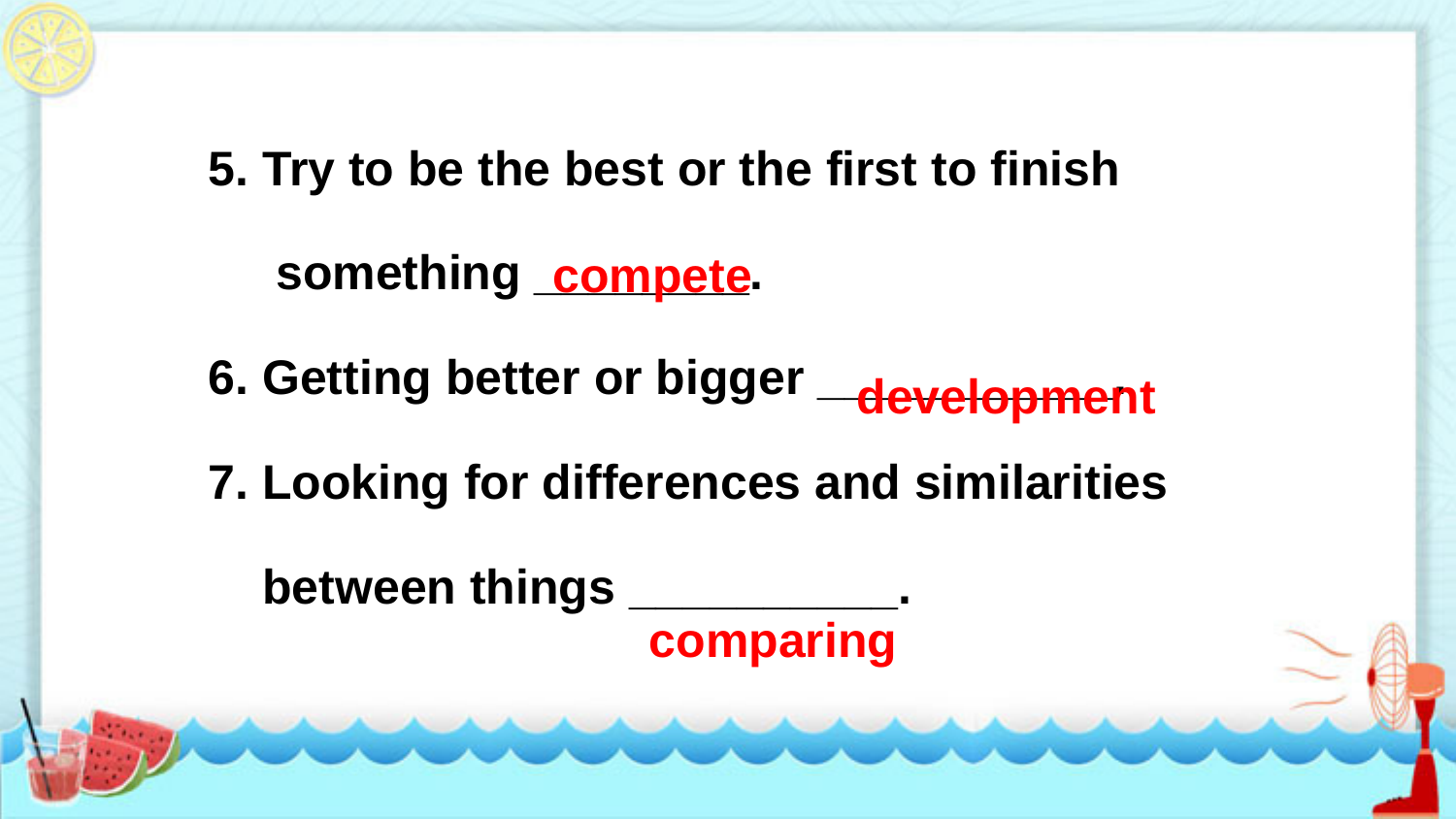

5. Try to be the best or the first to finish
     something ________.
6. Getting better or bigger ___________.
7. Looking for differences and similarities
    between things __________.
compete
development
comparing